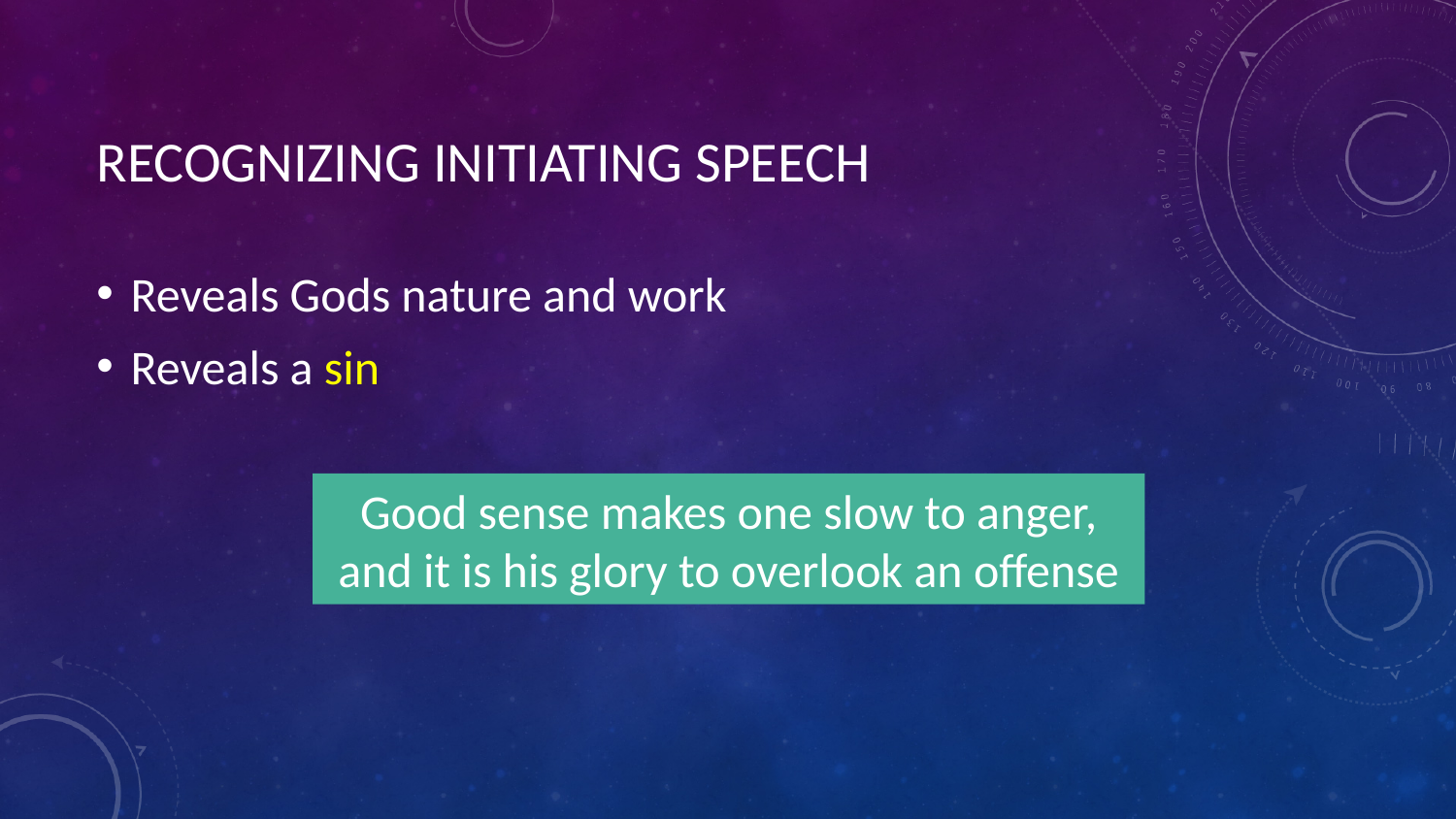

# Recognizing initiating speech
Reveals Gods nature and work
Reveals a sin

Good sense makes one slow to anger, and it is his glory to overlook an offense